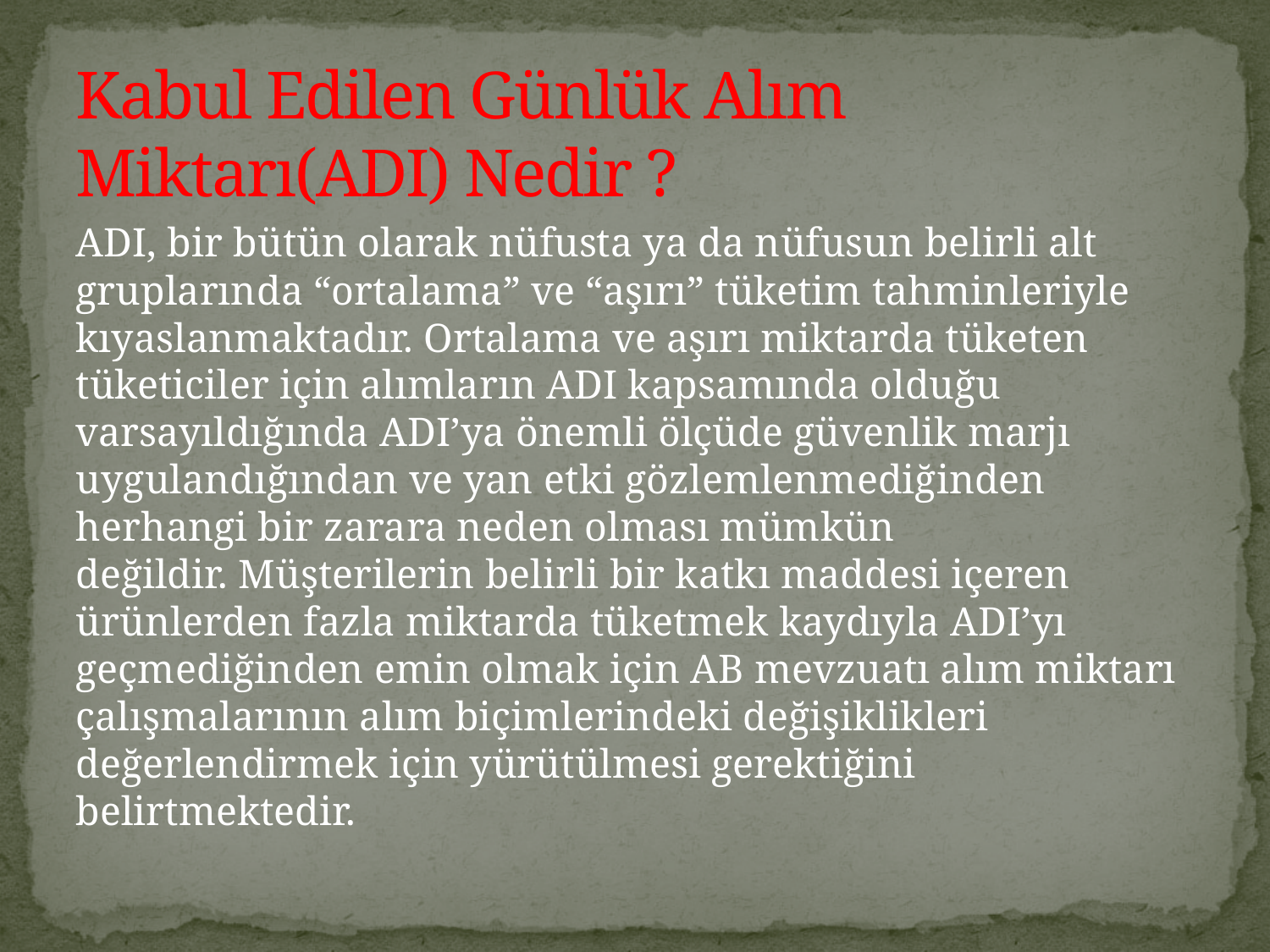

# Kabul Edilen Günlük Alım Miktarı(ADI) Nedir ?
ADI, bir bütün olarak nüfusta ya da nüfusun belirli alt gruplarında “ortalama” ve “aşırı” tüketim tahminleriyle kıyaslanmaktadır. Ortalama ve aşırı miktarda tüketen tüketiciler için alımların ADI kapsamında olduğu varsayıldığında ADI’ya önemli ölçüde güvenlik marjı uygulandığından ve yan etki gözlemlenmediğinden herhangi bir zarara neden olması mümkün değildir. Müşterilerin belirli bir katkı maddesi içeren ürünlerden fazla miktarda tüketmek kaydıyla ADI’yı geçmediğinden emin olmak için AB mevzuatı alım miktarı çalışmalarının alım biçimlerindeki değişiklikleri değerlendirmek için yürütülmesi gerektiğini belirtmektedir.